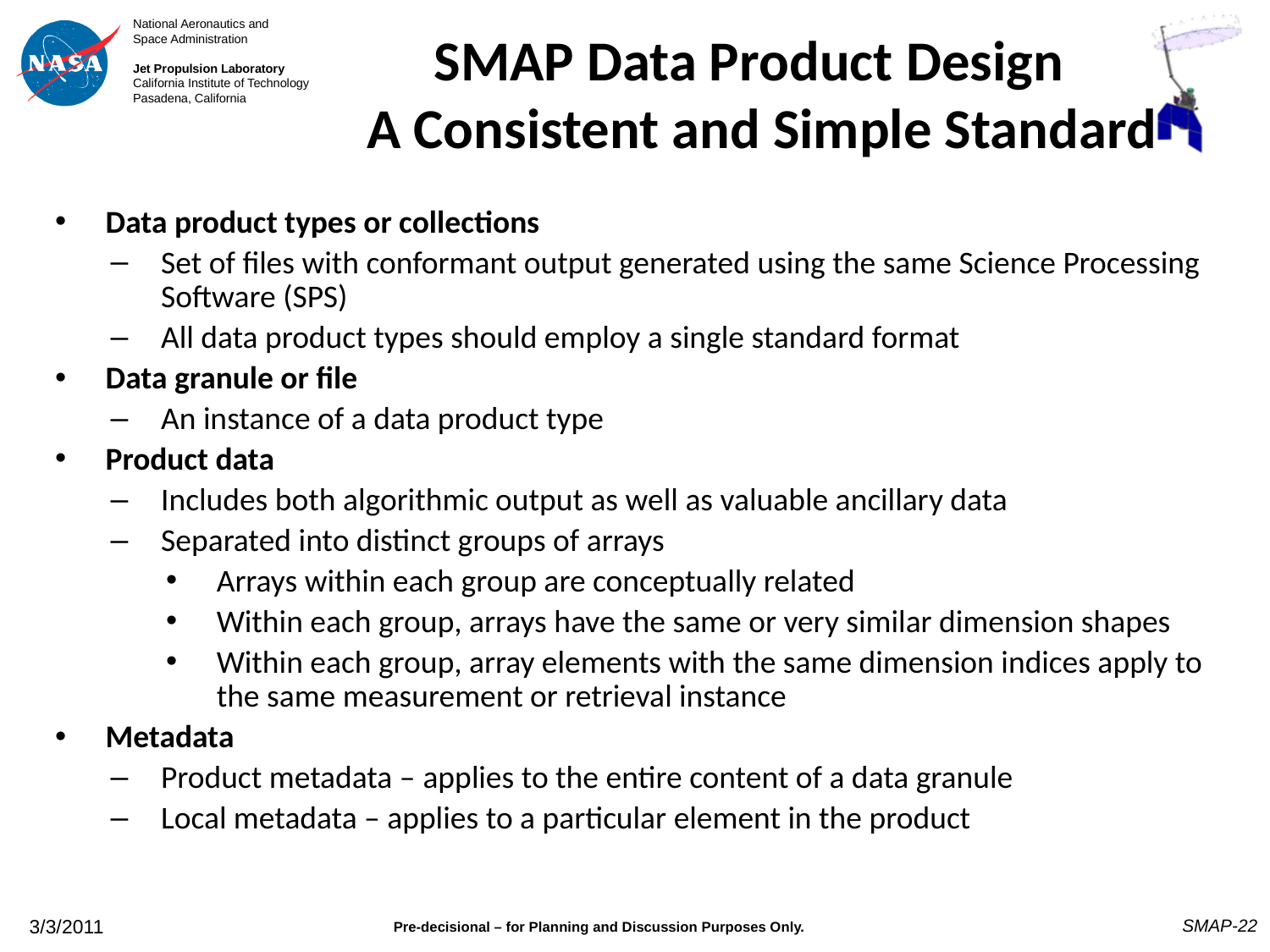

# SMAP Data Product Design A Consistent and Simple Standard
Data product types or collections
Set of files with conformant output generated using the same Science Processing Software (SPS)
All data product types should employ a single standard format
Data granule or file
An instance of a data product type
Product data
Includes both algorithmic output as well as valuable ancillary data
Separated into distinct groups of arrays
Arrays within each group are conceptually related
Within each group, arrays have the same or very similar dimension shapes
Within each group, array elements with the same dimension indices apply to the same measurement or retrieval instance
Metadata
Product metadata – applies to the entire content of a data granule
Local metadata – applies to a particular element in the product

SMAP-22